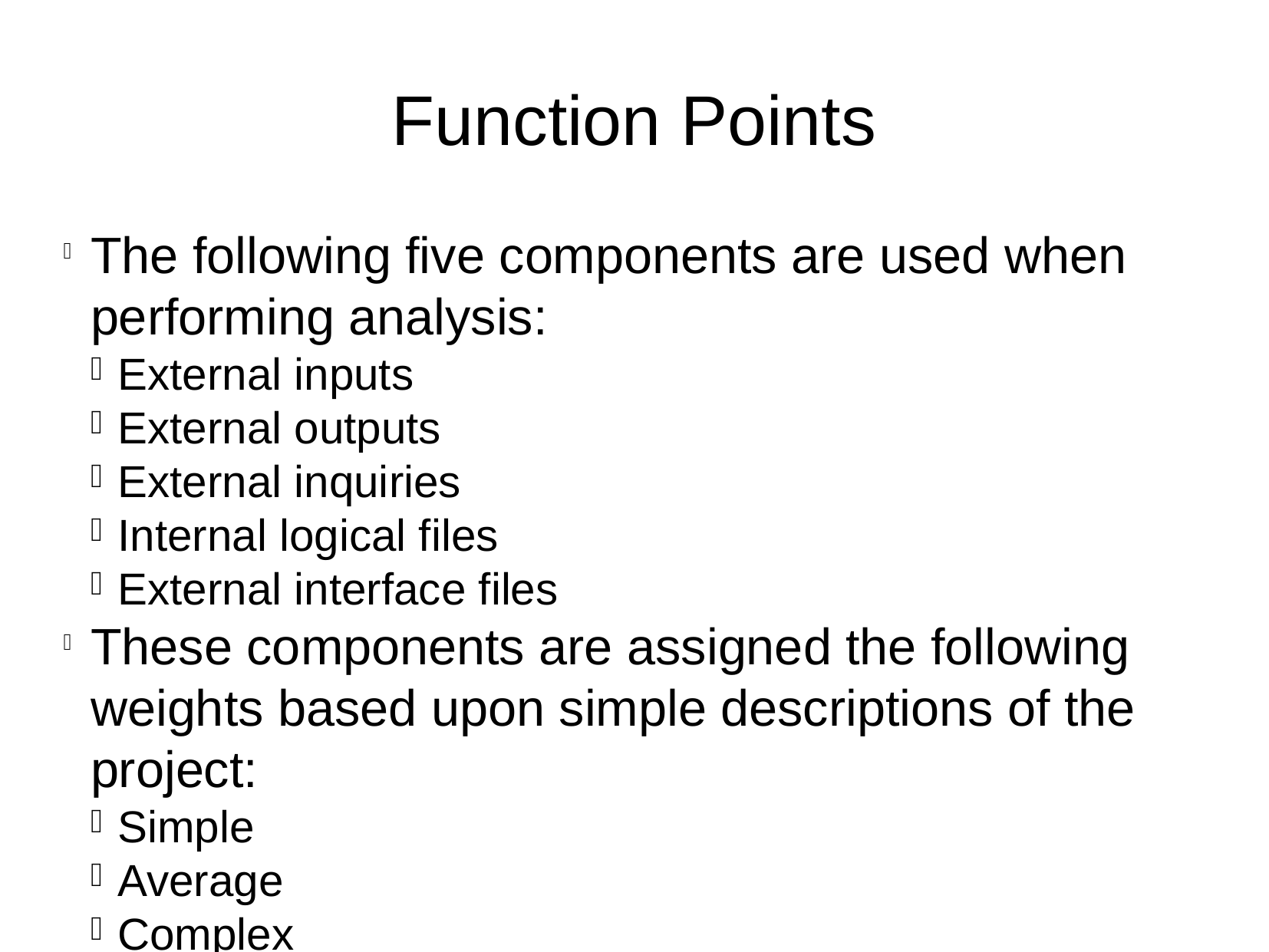

Function Points
The following five components are used when performing analysis:
External inputs
External outputs
External inquiries
Internal logical files
External interface files
These components are assigned the following weights based upon simple descriptions of the project:
Simple
Average
Complex
A table is used to determine numerical function point weights.